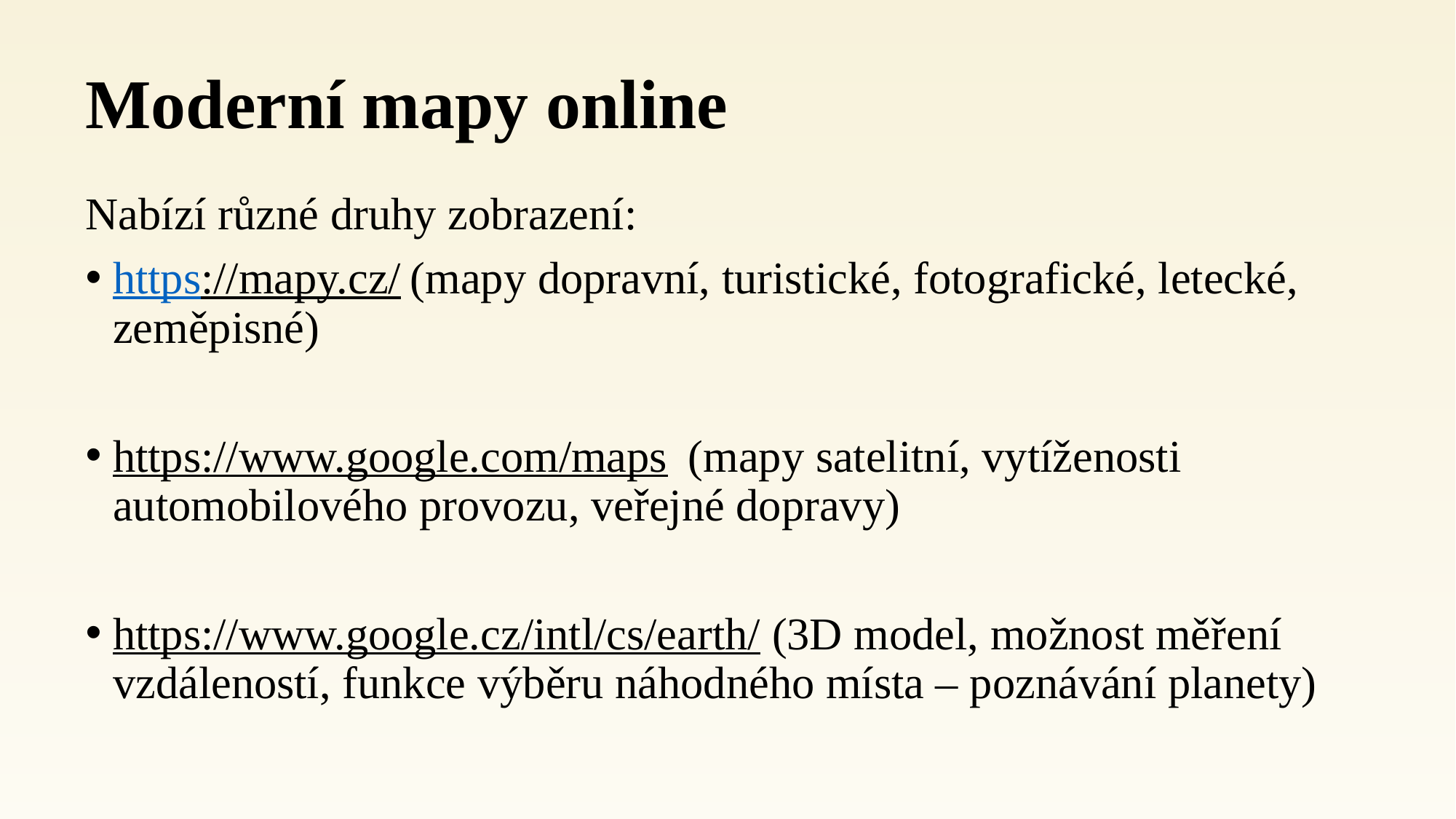

# Moderní mapy online
Nabízí různé druhy zobrazení:
https://mapy.cz/ (mapy dopravní, turistické, fotografické, letecké, zeměpisné)

https://www.google.com/maps  (mapy satelitní, vytíženosti automobilového provozu, veřejné dopravy)

https://www.google.cz/intl/cs/earth/ (3D model, možnost měření vzdáleností, funkce výběru náhodného místa – poznávání planety)